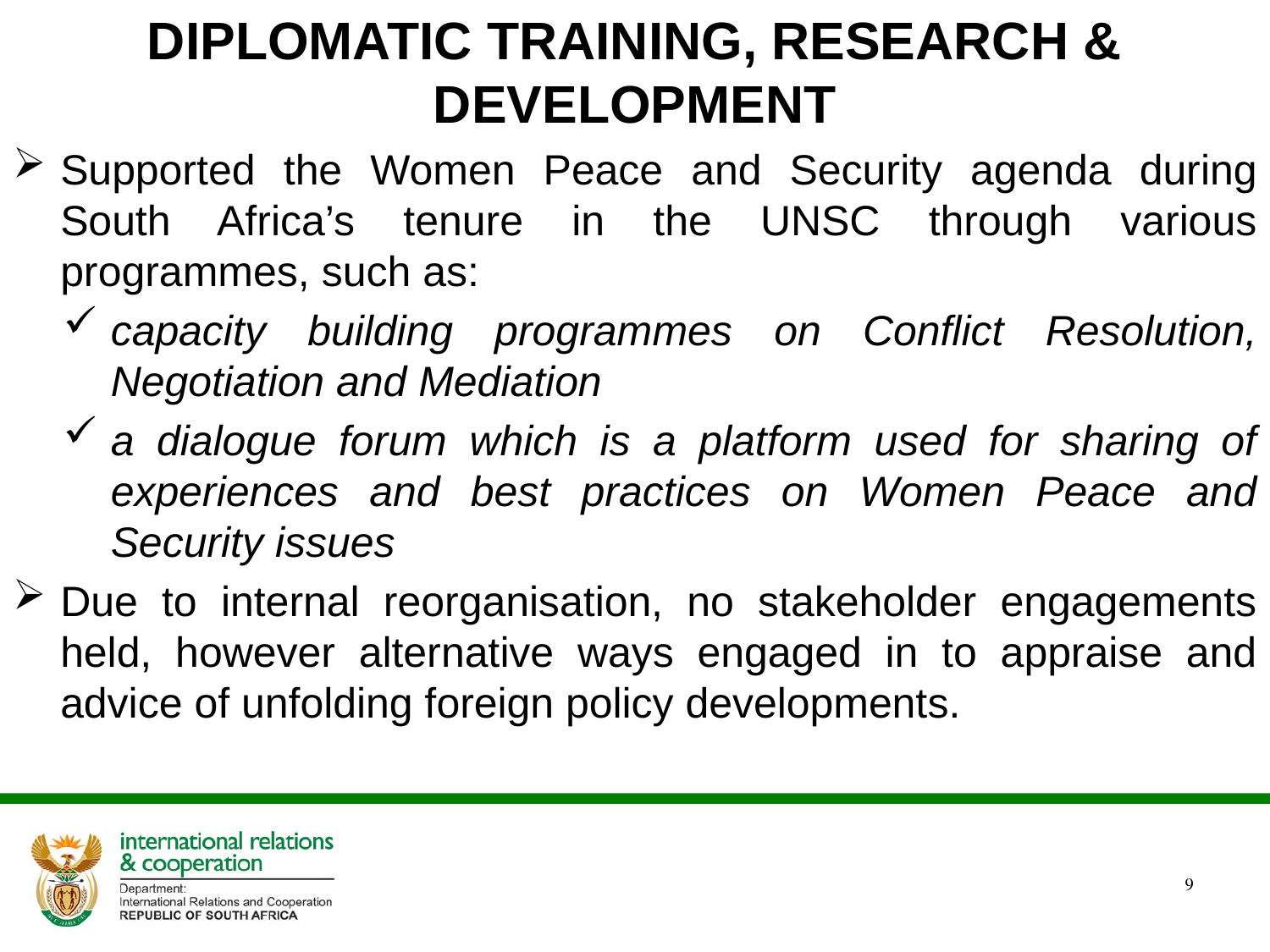

# DIPLOMATIC TRAINING, RESEARCH & DEVELOPMENT
Supported the Women Peace and Security agenda during South Africa’s tenure in the UNSC through various programmes, such as:
capacity building programmes on Conflict Resolution, Negotiation and Mediation
a dialogue forum which is a platform used for sharing of experiences and best practices on Women Peace and Security issues
Due to internal reorganisation, no stakeholder engagements held, however alternative ways engaged in to appraise and advice of unfolding foreign policy developments.

9